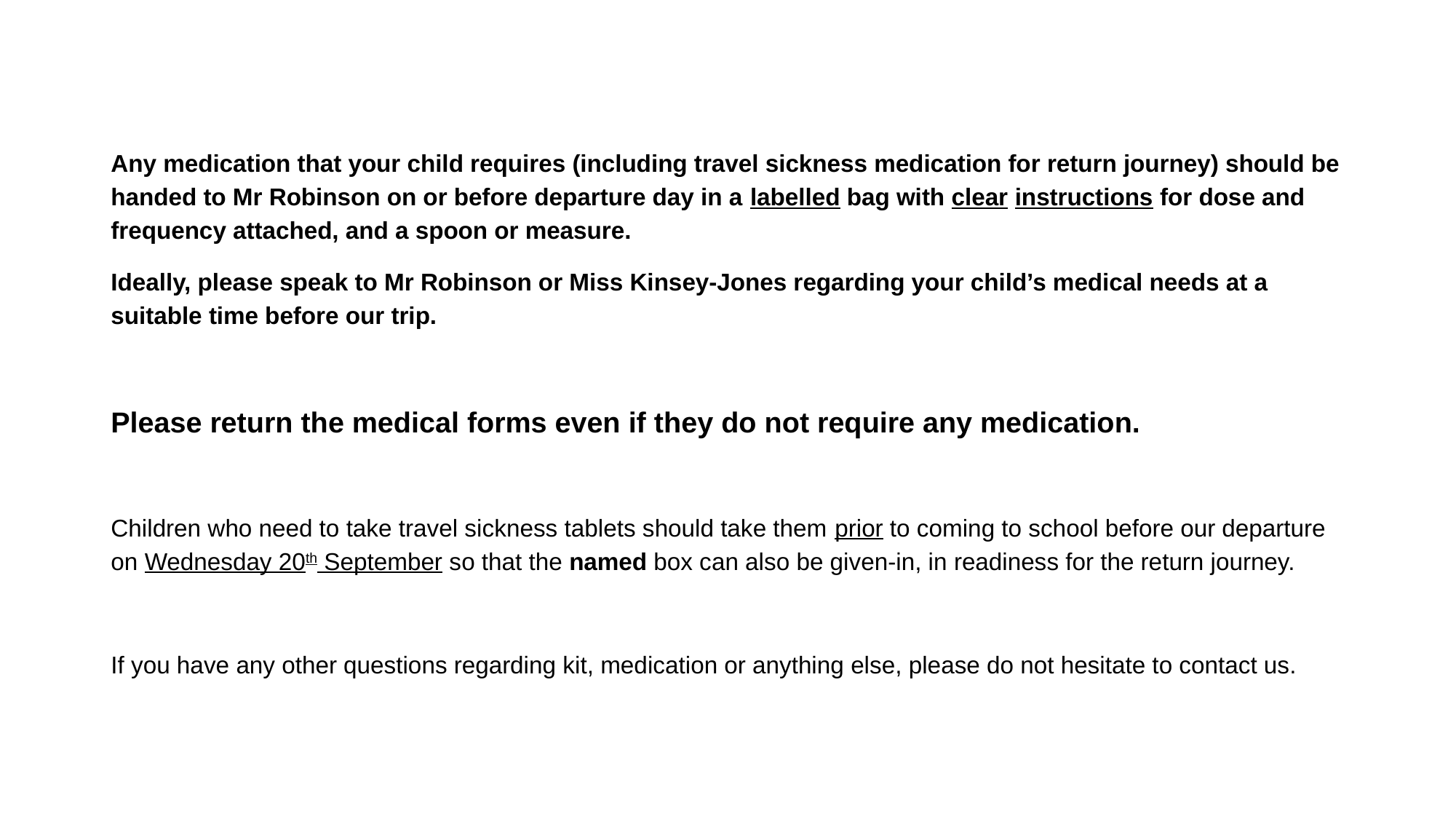

Any medication that your child requires (including travel sickness medication for return journey) should be handed to Mr Robinson on or before departure day in a labelled bag with clear instructions for dose and frequency attached, and a spoon or measure.
Ideally, please speak to Mr Robinson or Miss Kinsey-Jones regarding your child’s medical needs at a suitable time before our trip.

Please return the medical forms even if they do not require any medication.

Children who need to take travel sickness tablets should take them prior to coming to school before our departure on Wednesday 20th September so that the named box can also be given-in, in readiness for the return journey.

If you have any other questions regarding kit, medication or anything else, please do not hesitate to contact us.